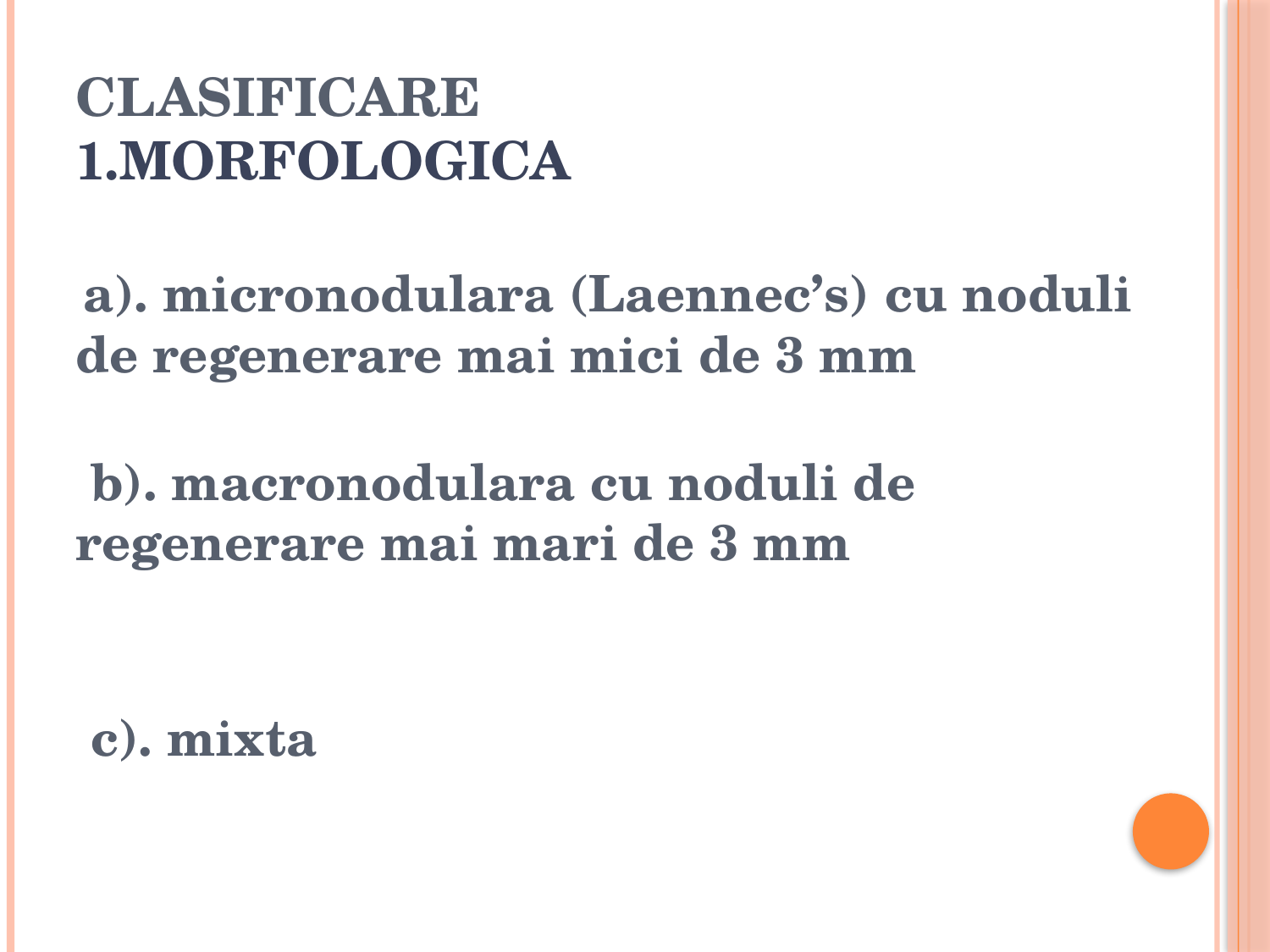

# Clasificare 1.Morfologica
 a). micronodulara (Laennec’s) cu noduli de regenerare mai mici de 3 mm
 b). macronodulara cu noduli de regenerare mai mari de 3 mm

 c). mixta